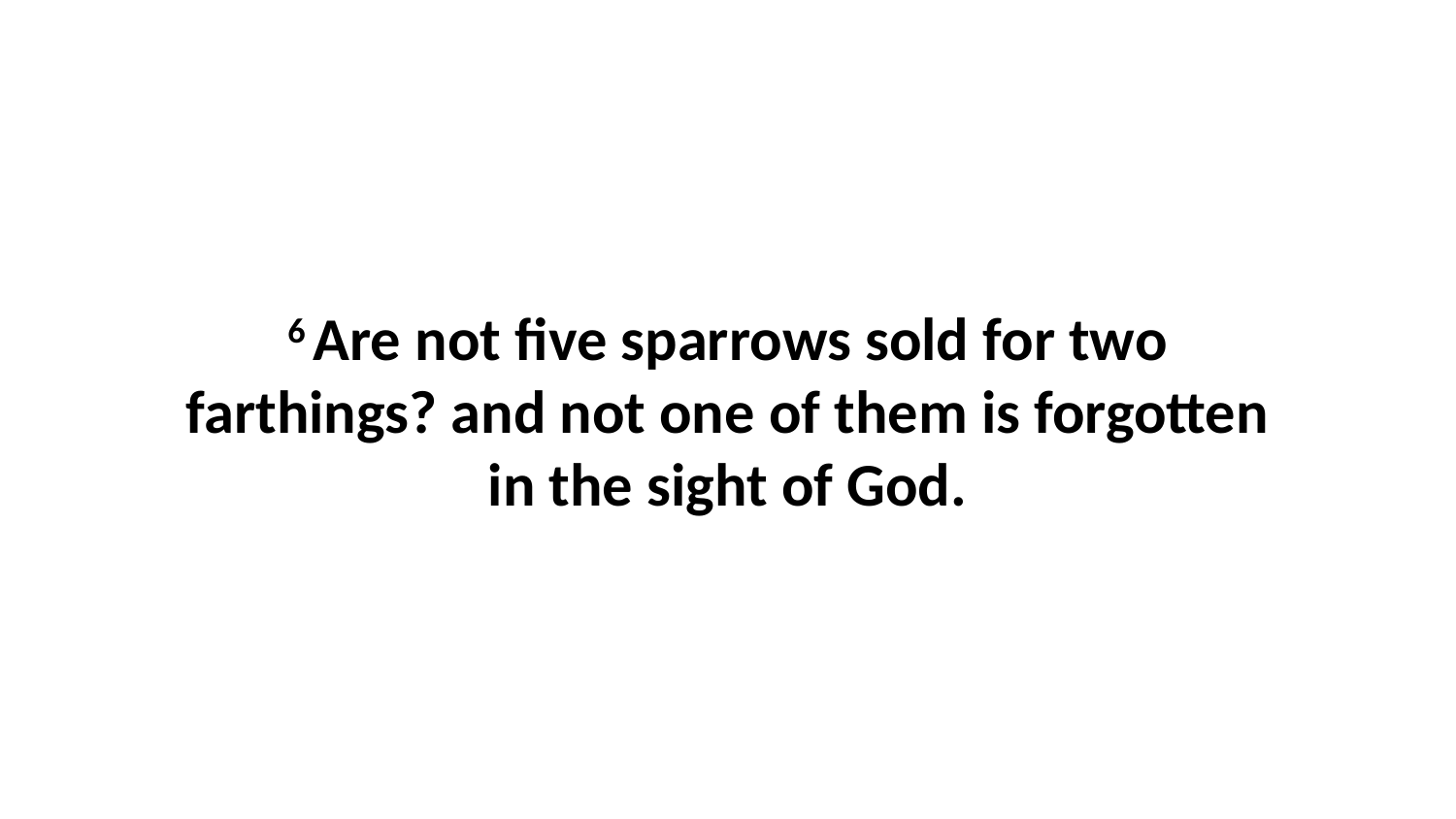

6 Are not five sparrows sold for two farthings? and not one of them is forgotten in the sight of God.